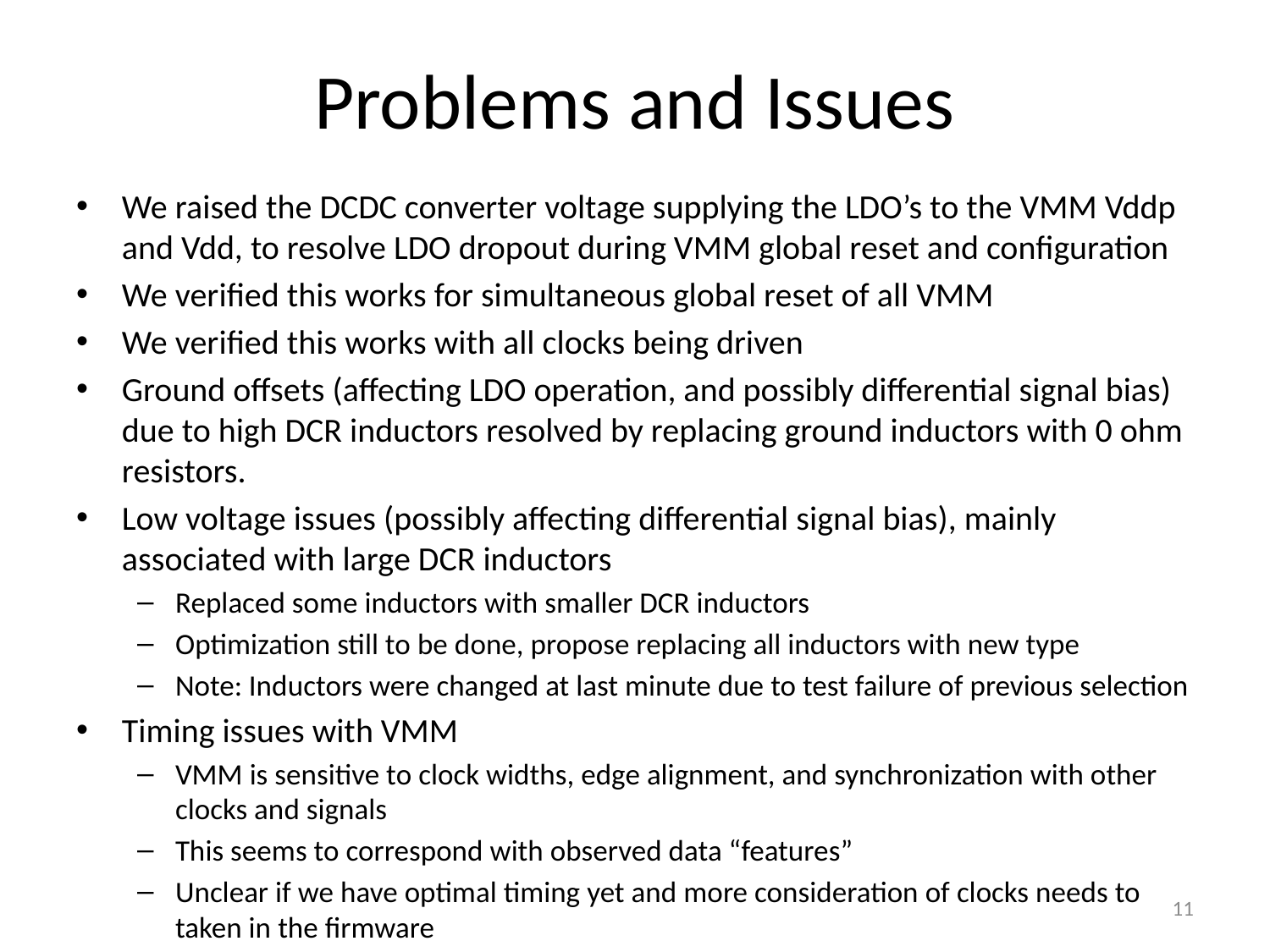

# Problems and Issues
We raised the DCDC converter voltage supplying the LDO’s to the VMM Vddp and Vdd, to resolve LDO dropout during VMM global reset and configuration
We verified this works for simultaneous global reset of all VMM
We verified this works with all clocks being driven
Ground offsets (affecting LDO operation, and possibly differential signal bias) due to high DCR inductors resolved by replacing ground inductors with 0 ohm resistors.
Low voltage issues (possibly affecting differential signal bias), mainly associated with large DCR inductors
Replaced some inductors with smaller DCR inductors
Optimization still to be done, propose replacing all inductors with new type
Note: Inductors were changed at last minute due to test failure of previous selection
Timing issues with VMM
VMM is sensitive to clock widths, edge alignment, and synchronization with other clocks and signals
This seems to correspond with observed data “features”
Unclear if we have optimal timing yet and more consideration of clocks needs to taken in the firmware
11